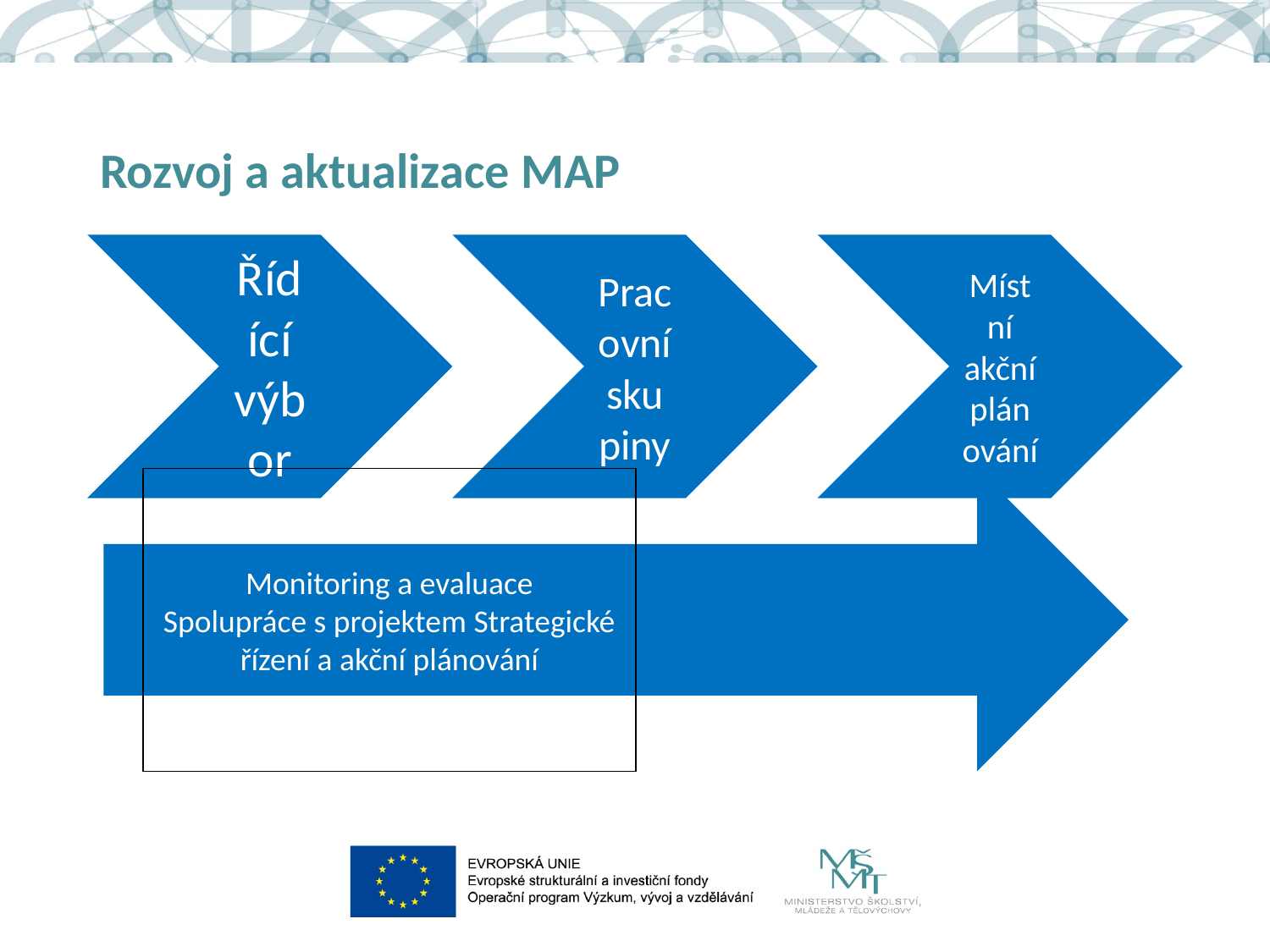

# Rozvoj a aktualizace MAP
Řídící výbor
Pracovní skupiny
Místní akční plánování
Monitoring a evaluace
Spolupráce s projektem Strategické řízení a akční plánování